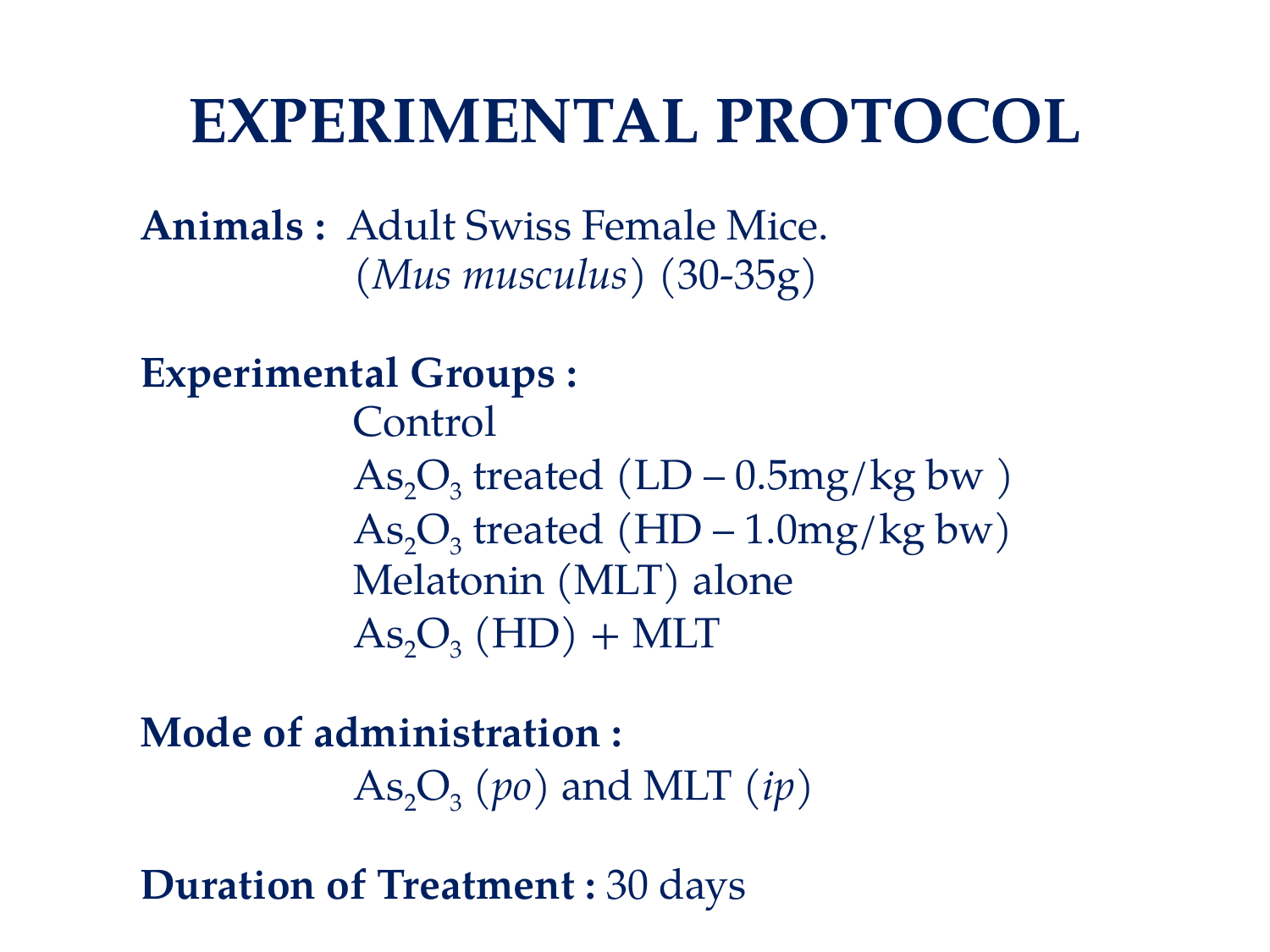

# EXPERIMENTAL PROTOCOL
Animals :  Adult Swiss Female Mice.
	(Mus musculus) (30-35g)

Experimental Groups :
	Control
	As2O3 treated (LD – 0.5mg/kg bw )
	As2O3 treated (HD – 1.0mg/kg bw)
	Melatonin (MLT) alone
	As2O3 (HD) + MLT

Mode of administration :
	As2O3 (po) and MLT (ip)

Duration of Treatment : 30 days